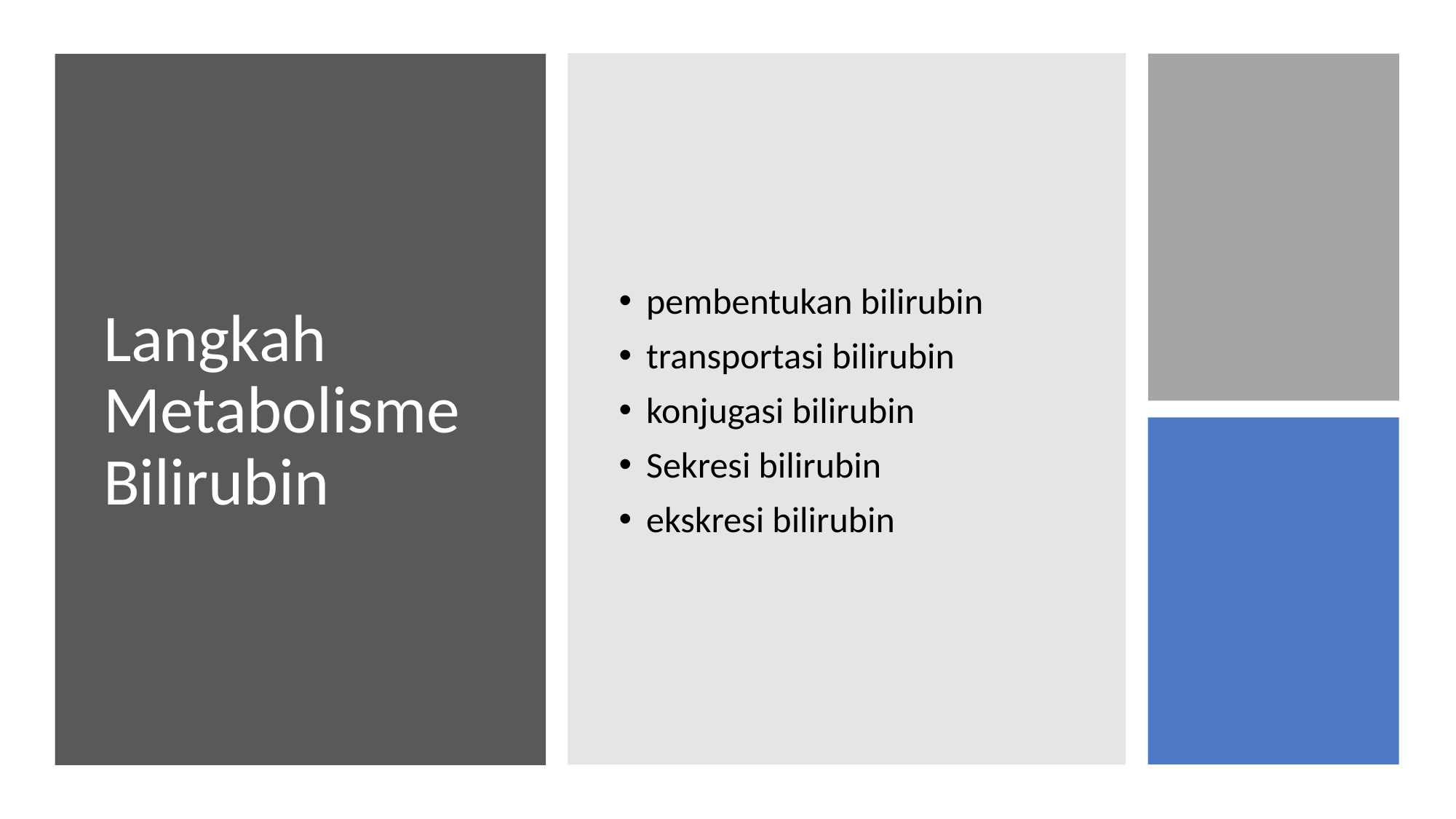

# Langkah Metabolisme Bilirubin
pembentukan bilirubin
transportasi bilirubin
konjugasi bilirubin
Sekresi bilirubin
ekskresi bilirubin